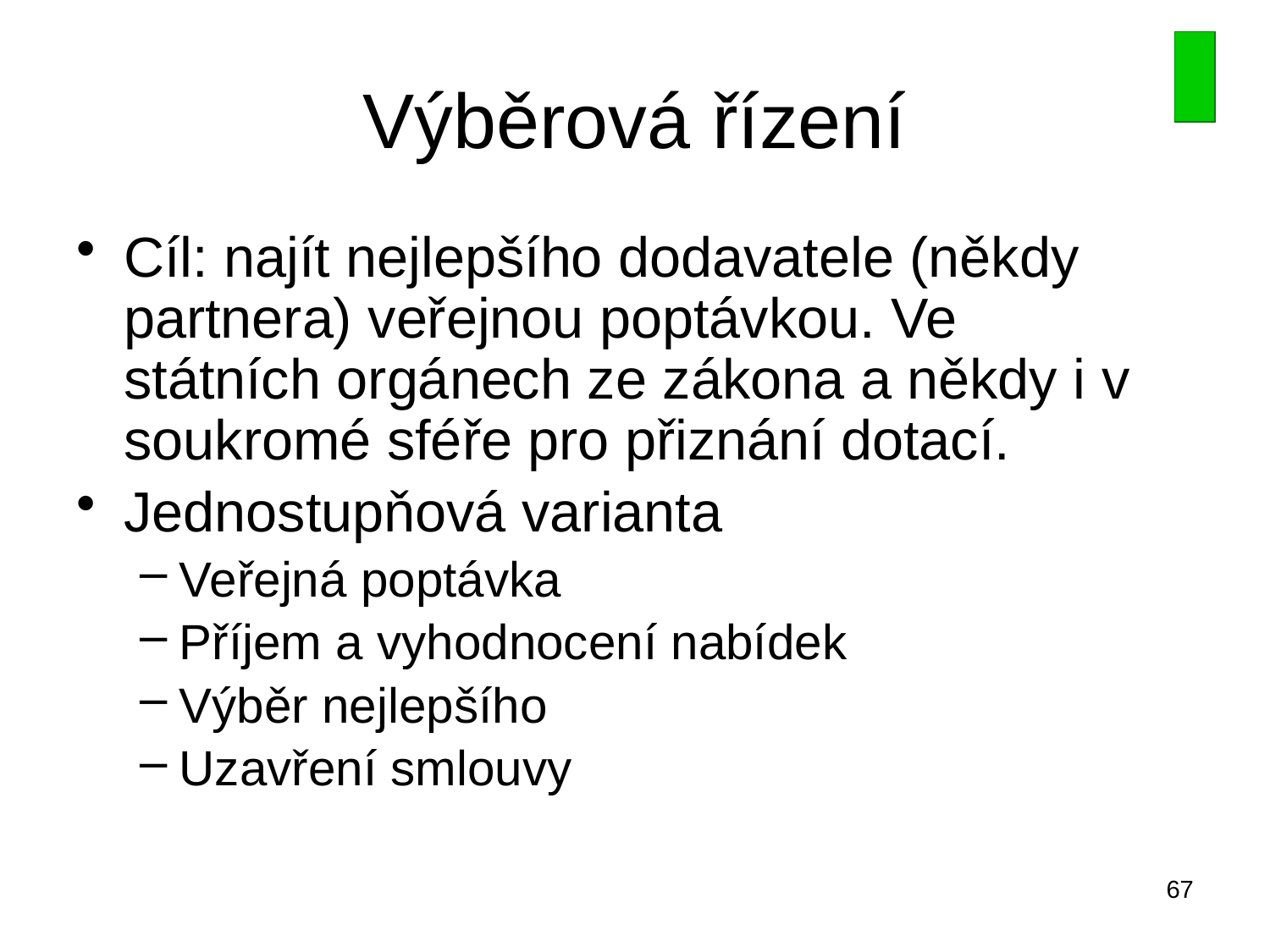

# Výběrová řízení
Cíl: najít nejlepšího dodavatele (někdy partnera) veřejnou poptávkou. Ve státních orgánech ze zákona a někdy i v soukromé sféře pro přiznání dotací.
Jednostupňová varianta
Veřejná poptávka
Příjem a vyhodnocení nabídek
Výběr nejlepšího
Uzavření smlouvy
67